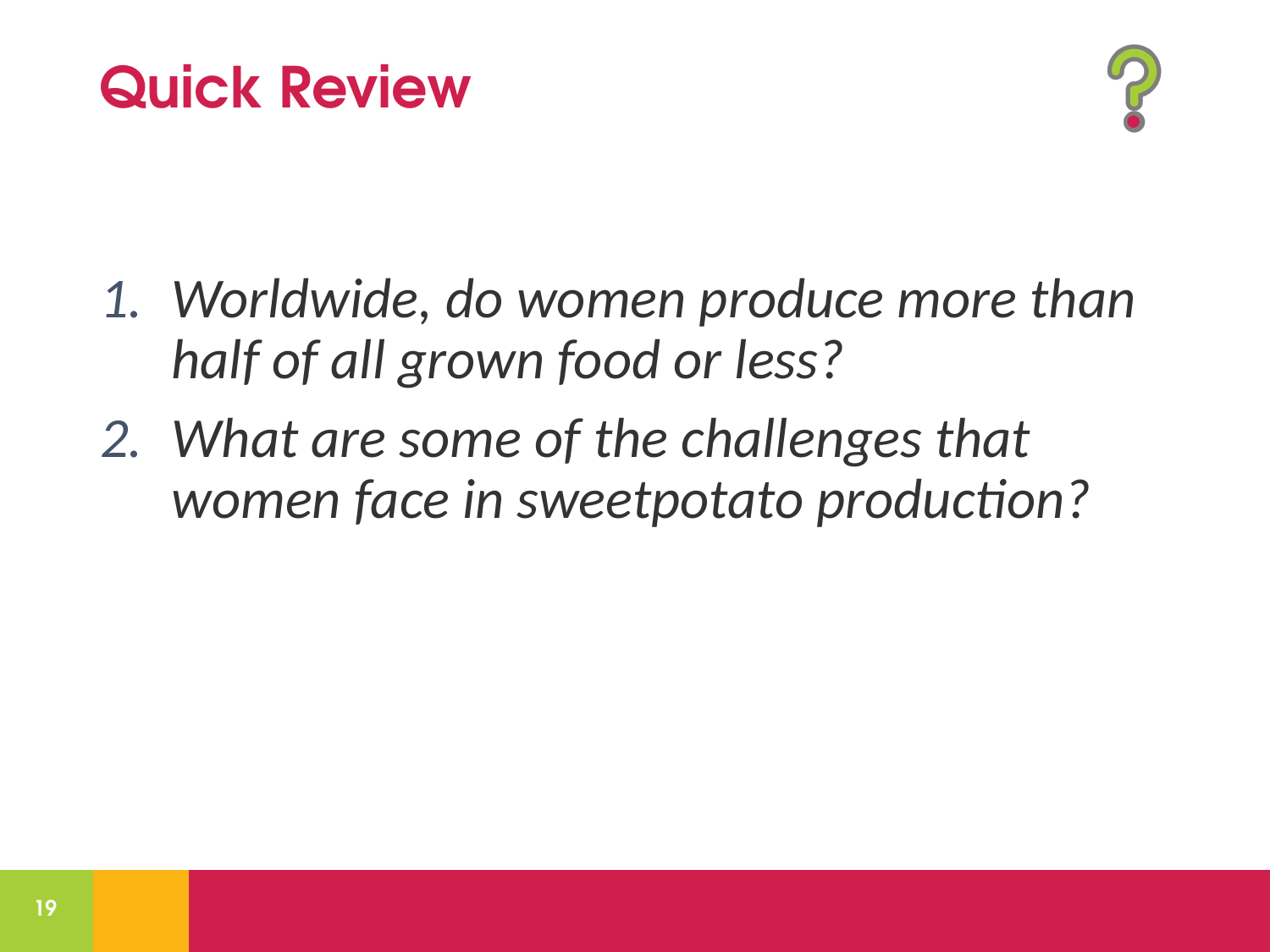

Worldwide, do women produce more than half of all grown food or less?
What are some of the challenges that women face in sweetpotato production?
19